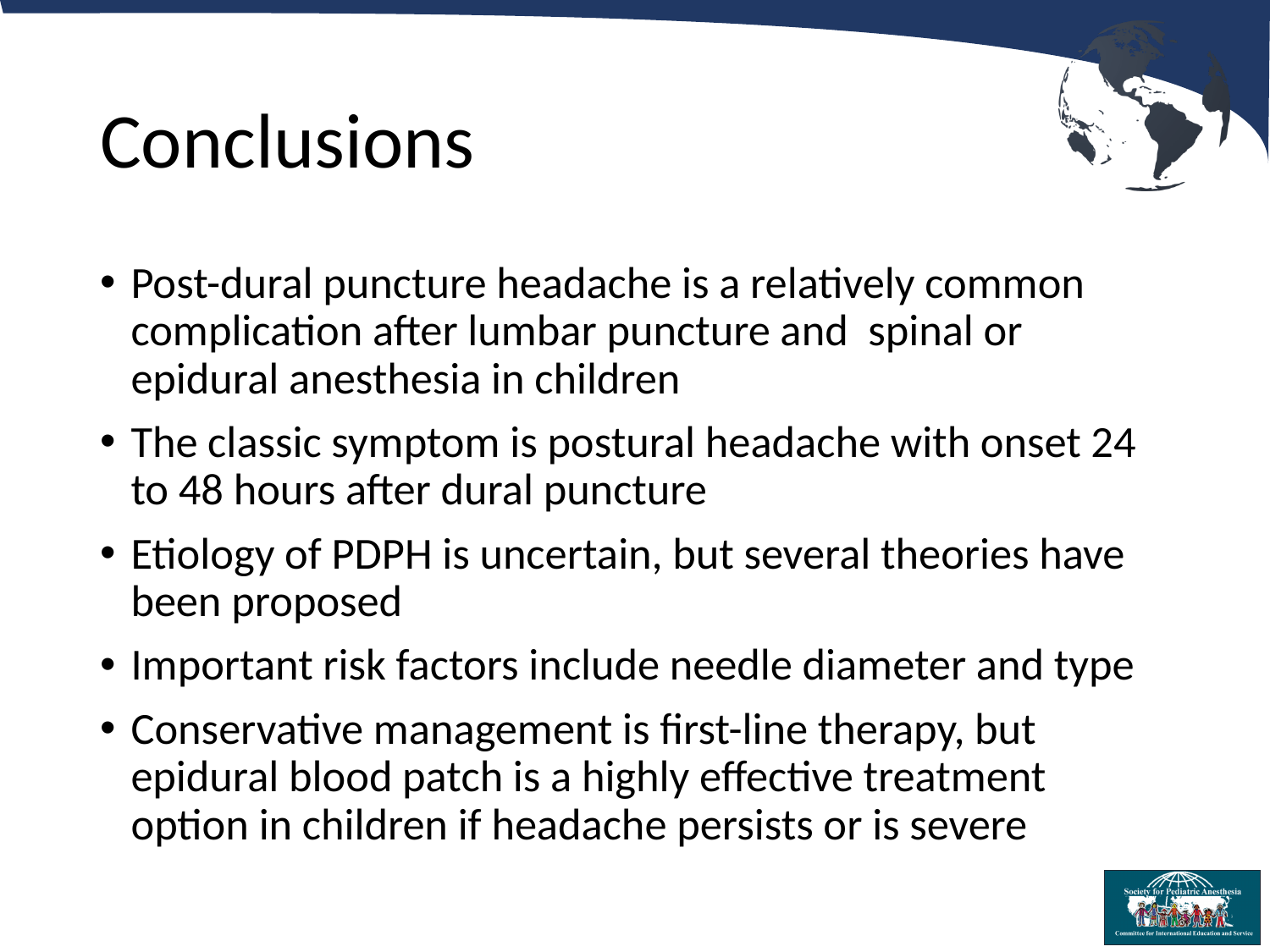

# Conclusions
Post-dural puncture headache is a relatively common complication after lumbar puncture and  spinal or epidural anesthesia in children
The classic symptom is postural headache with onset 24 to 48 hours after dural puncture
Etiology of PDPH is uncertain, but several theories have been proposed
Important risk factors include needle diameter and type
Conservative management is first-line therapy, but epidural blood patch is a highly effective treatment option in children if headache persists or is severe